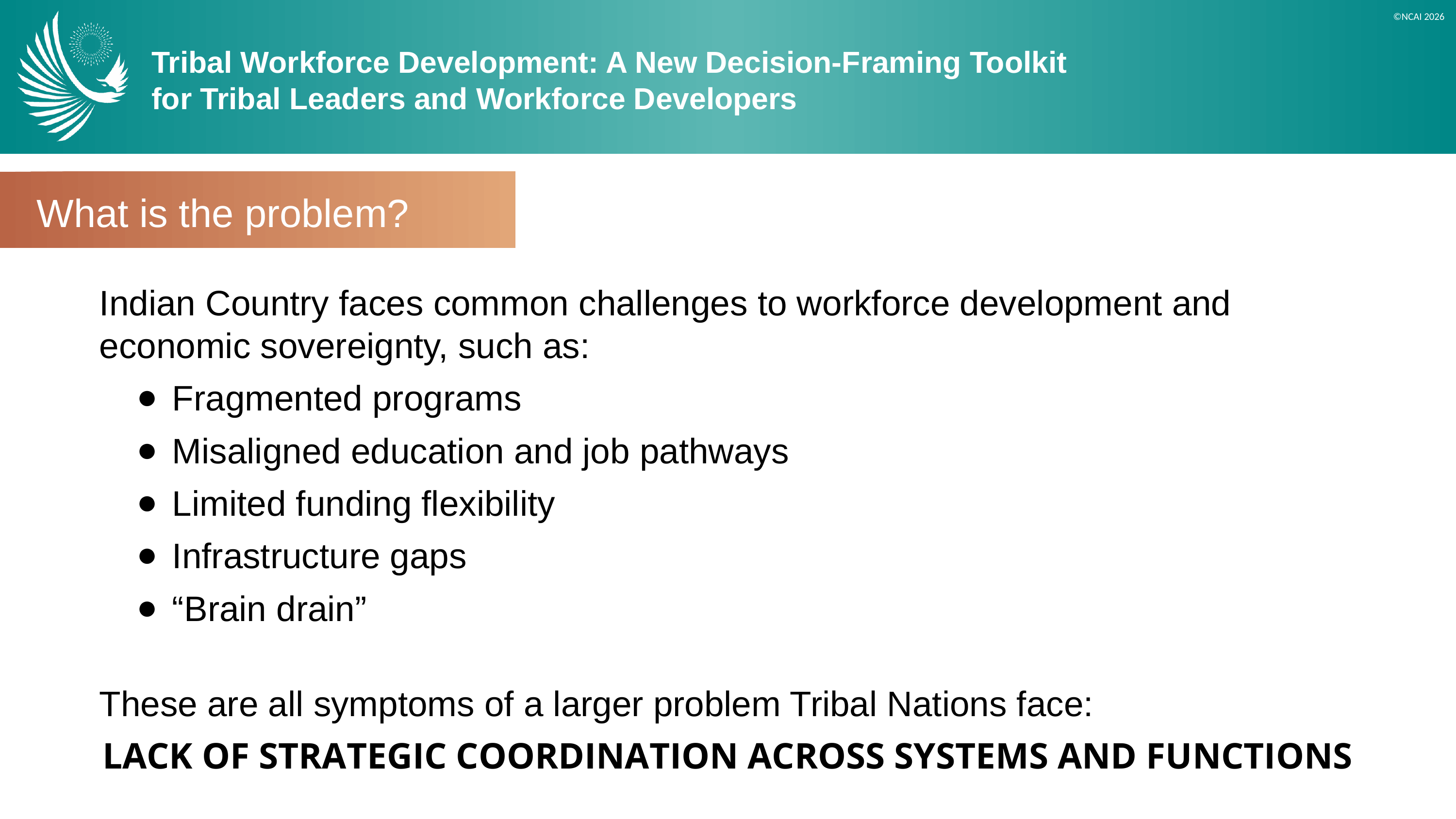

Tribal Workforce Development: A New Decision-Framing Toolkit
for Tribal Leaders and Workforce Developers

What is the problem?
Indian Country faces common challenges to workforce development and economic sovereignty, such as:
Fragmented programs
Misaligned education and job pathways
Limited funding flexibility
Infrastructure gaps
“Brain drain”

These are all symptoms of a larger problem Tribal Nations face:
LACK OF STRATEGIC COORDINATION ACROSS SYSTEMS AND FUNCTIONS